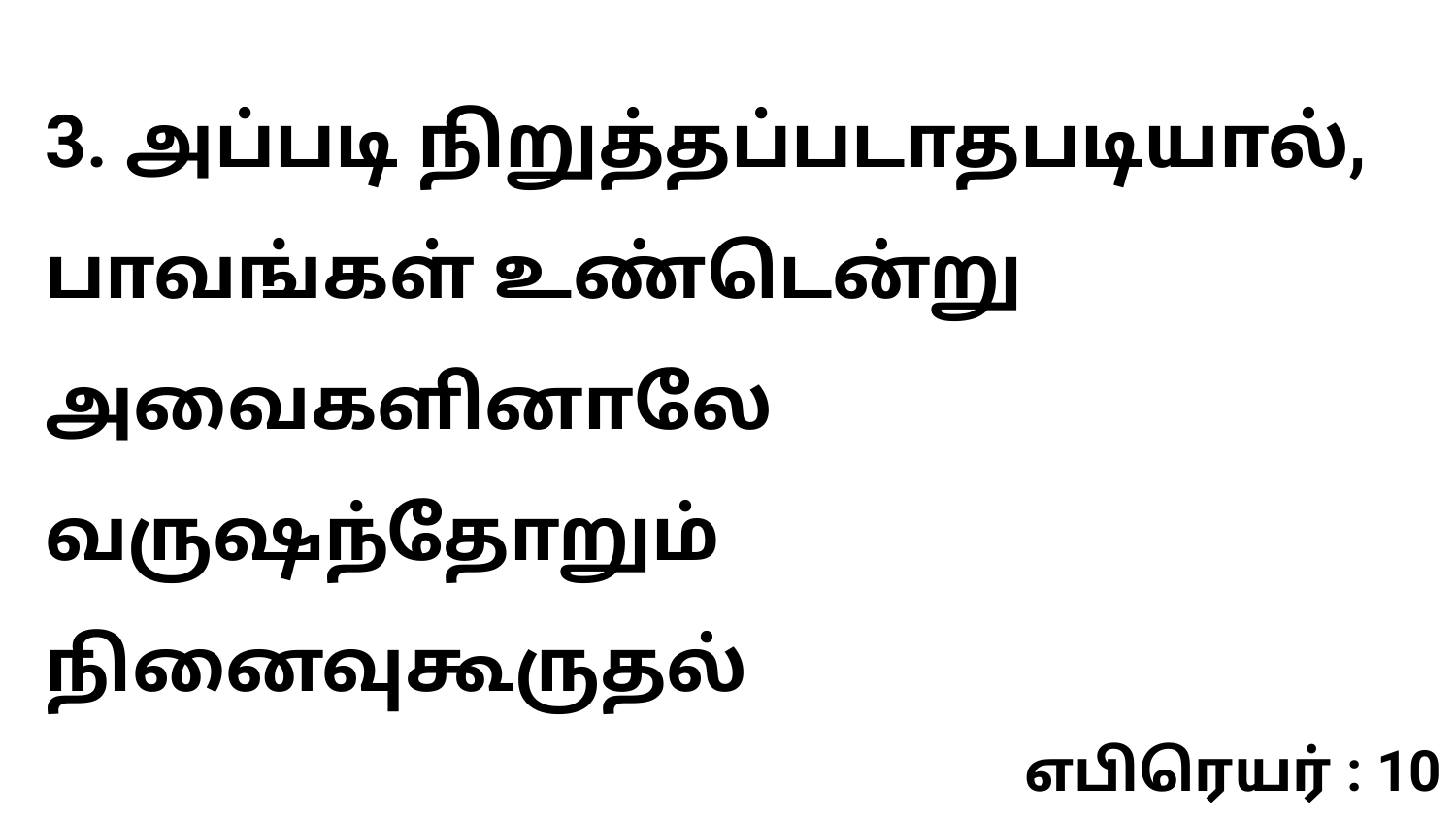

3. அப்படி நிறுத்தப்படாதபடியால், பாவங்கள் உண்டென்று அவைகளினாலே வருஷந்தோறும் நினைவுகூருதல்
எபிரெயர் : 10